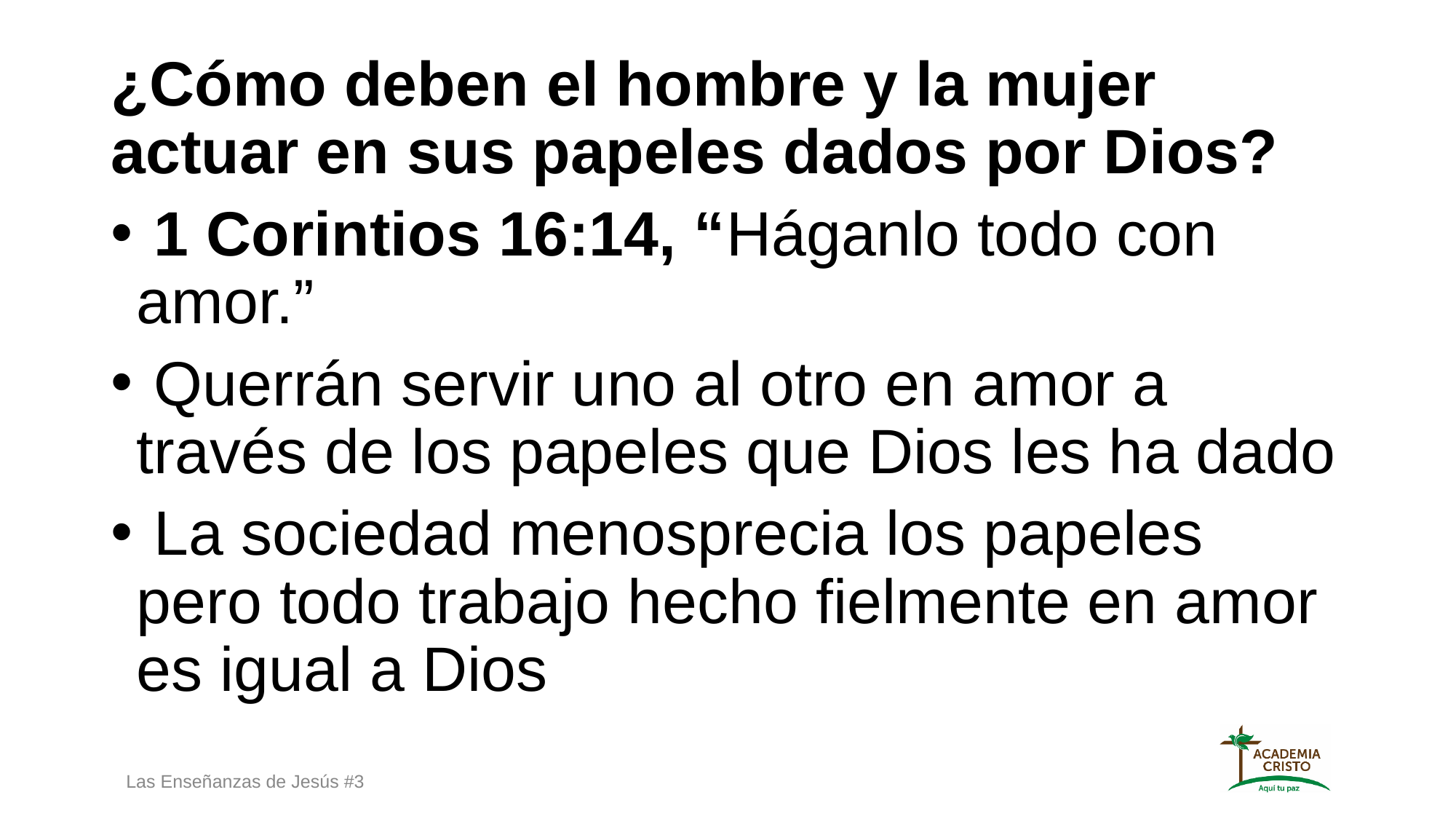

¿Cómo deben el hombre y la mujer actuar en sus papeles dados por Dios?
 1 Corintios 16:14, “Háganlo todo con amor.”
 Querrán servir uno al otro en amor a través de los papeles que Dios les ha dado
 La sociedad menosprecia los papeles pero todo trabajo hecho fielmente en amor es igual a Dios
Las Enseñanzas de Jesús #3